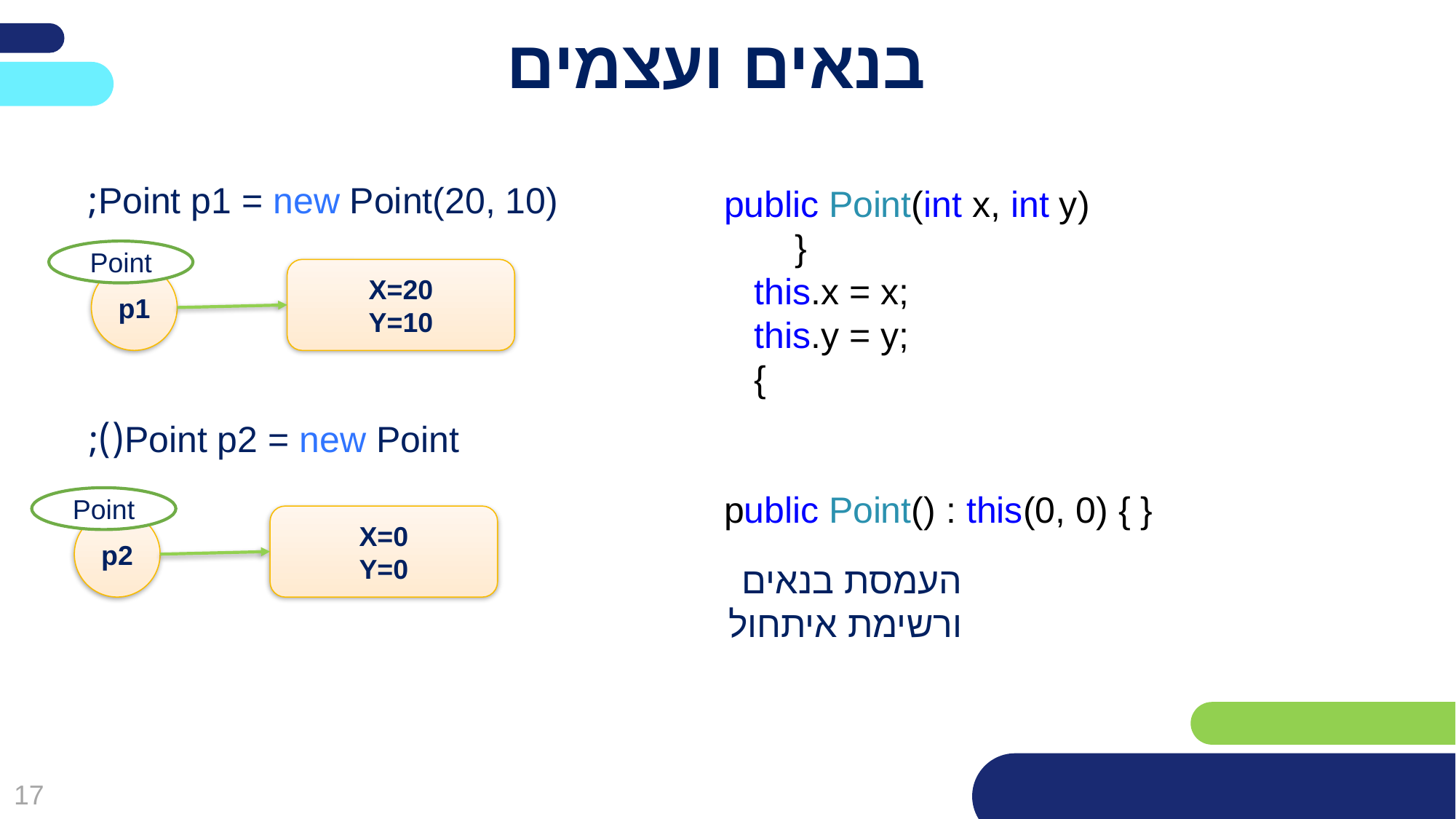

# בנאים ועצמים

Point p1 = new Point(20, 10);
 public Point(int x, int y)
        }
    this.x = x;
    this.y = y;
    {

 public Point() : this(0, 0) { }
Point
X=20
Y=10
p1
Point p2 = new Point();
Point
X=0
Y=0
p2
העמסת בנאים ורשימת איתחול